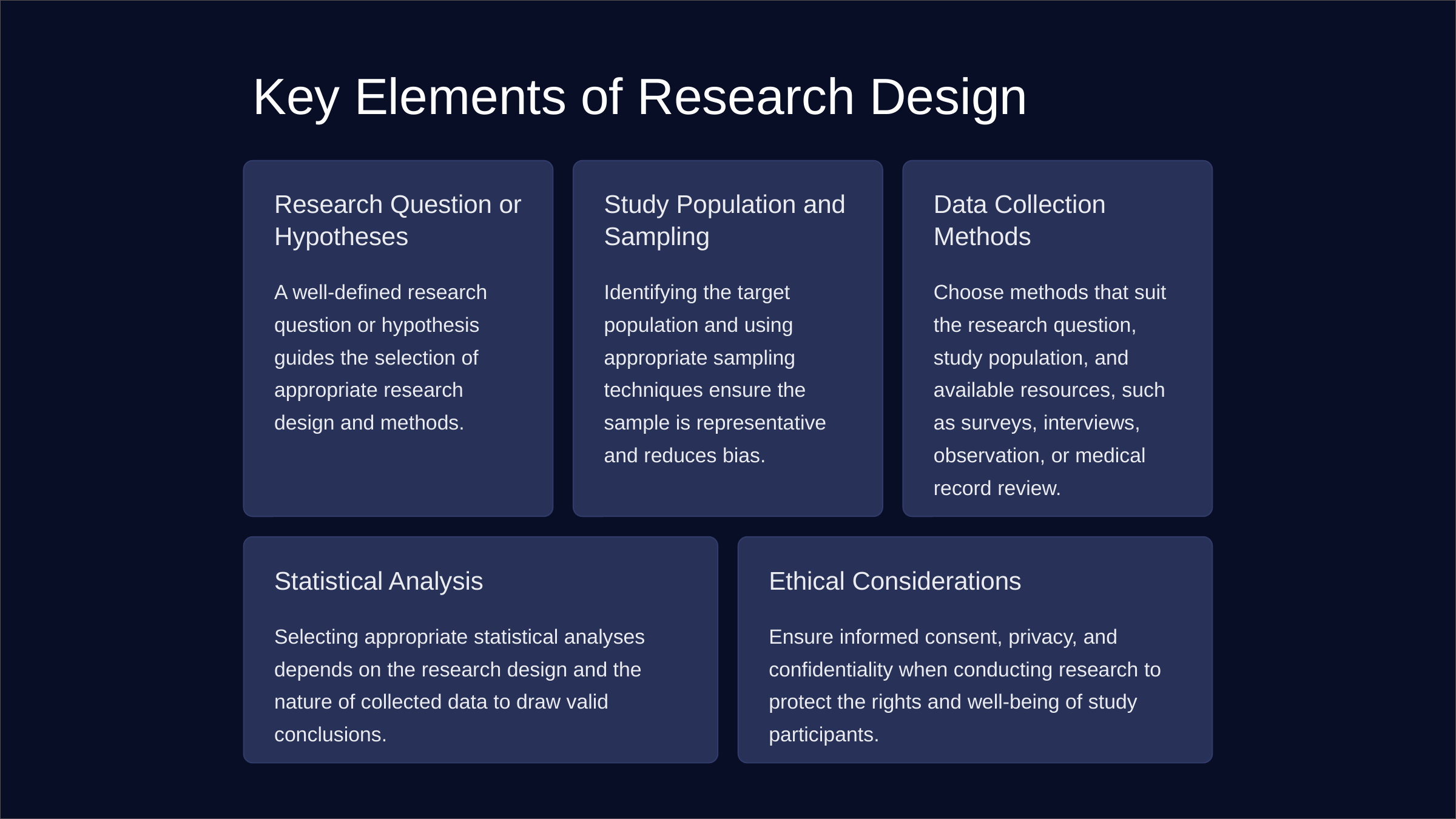

Key Elements of Research Design

Research Question or Hypotheses
Study Population and Sampling
Data Collection Methods
A well-defined research question or hypothesis guides the selection of appropriate research design and methods.
Identifying the target population and using appropriate sampling techniques ensure the sample is representative and reduces bias.
Choose methods that suit the research question, study population, and available resources, such as surveys, interviews, observation, or medical record review.

Statistical Analysis
Ethical Considerations
Selecting appropriate statistical analyses depends on the research design and the nature of collected data to draw valid conclusions.
Ensure informed consent, privacy, and confidentiality when conducting research to protect the rights and well-being of study participants.